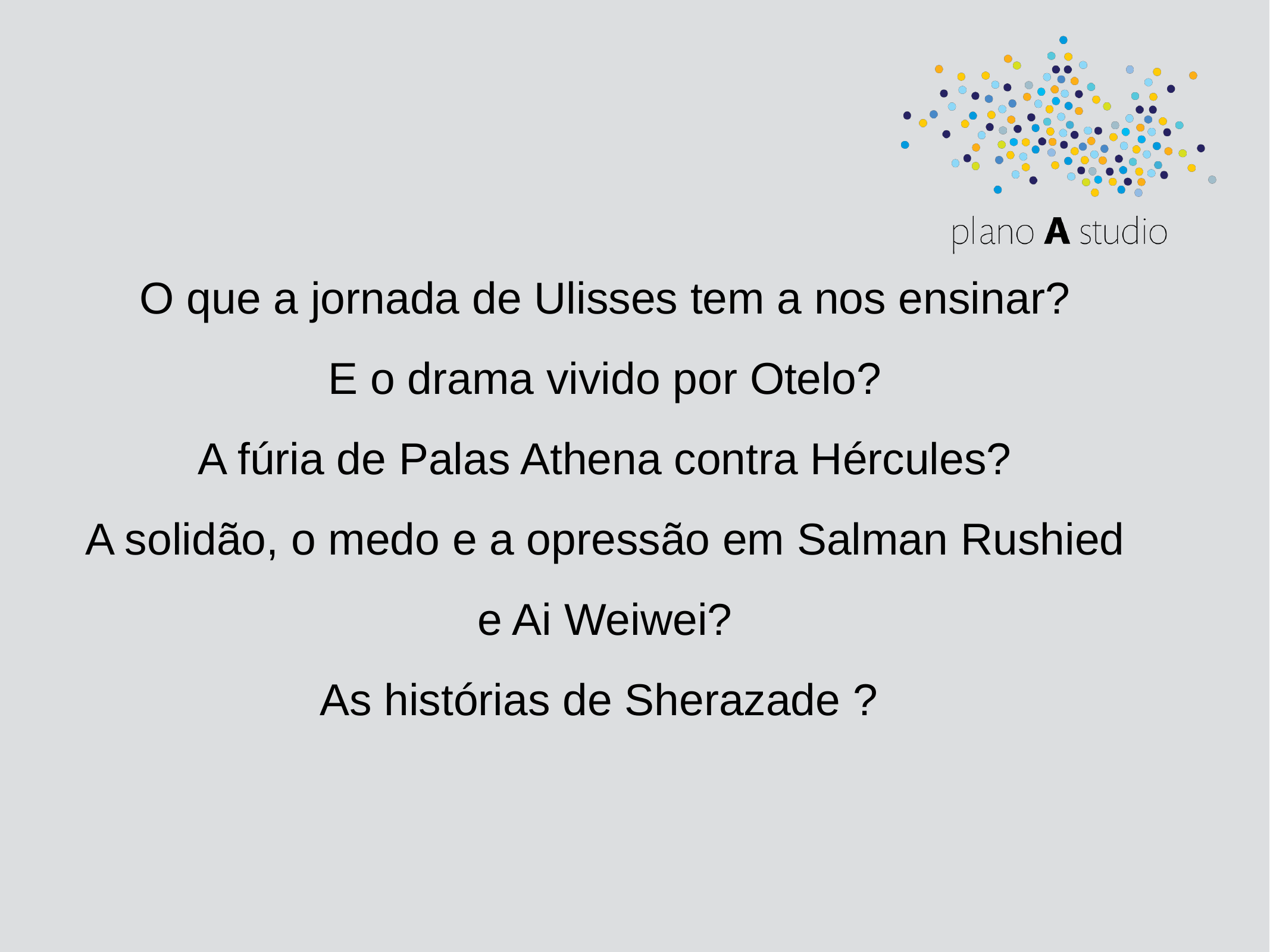

O que a jornada de Ulisses tem a nos ensinar?
E o drama vivido por Otelo?
A fúria de Palas Athena contra Hércules?
A solidão, o medo e a opressão em Salman Rushied e Ai Weiwei?
As histórias de Sherazade ?